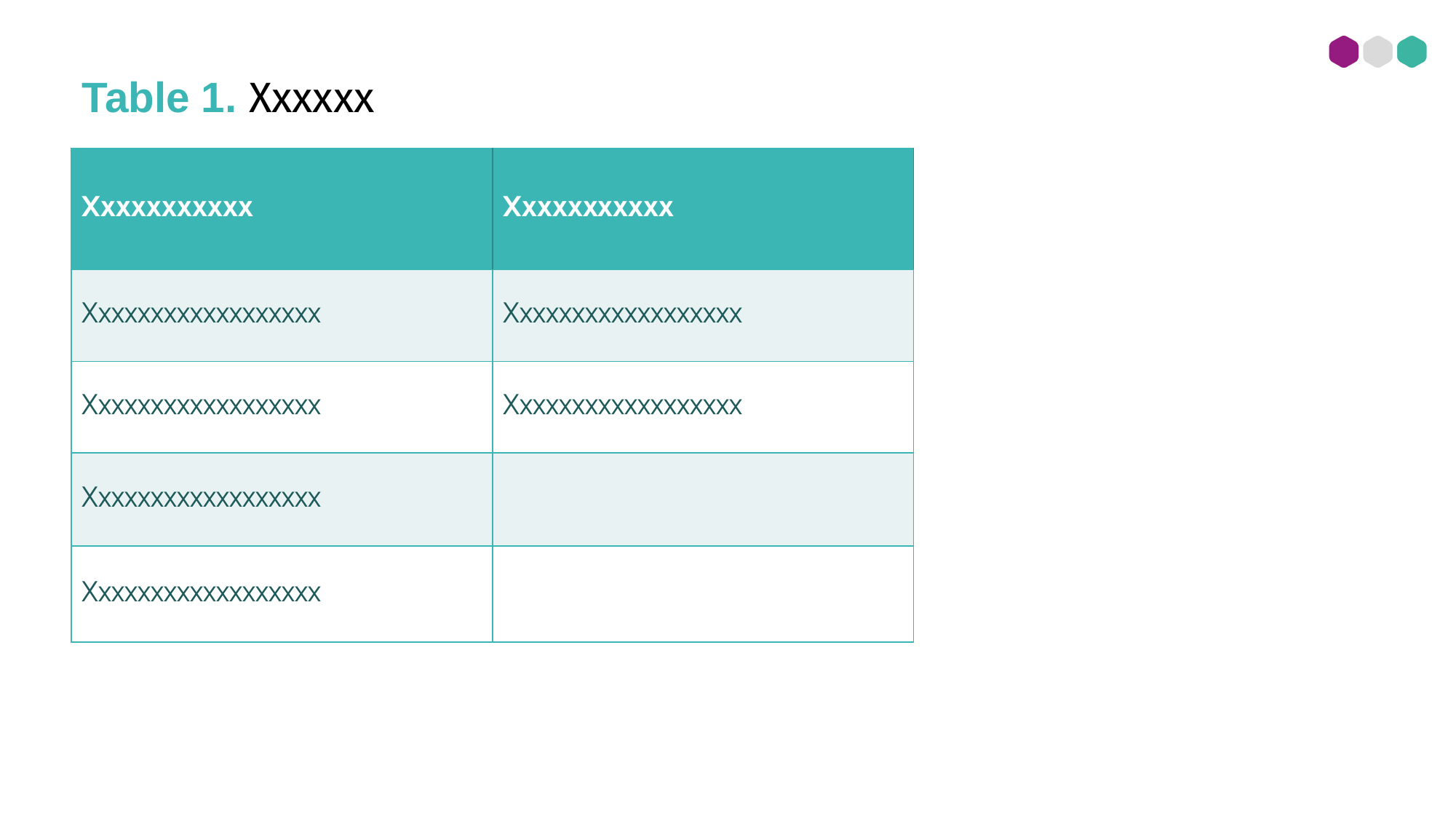

Table 1. Xxxxxx
| Xxxxxxxxxxx | Xxxxxxxxxxx |
| --- | --- |
| Xxxxxxxxxxxxxxxxxx | Xxxxxxxxxxxxxxxxxx |
| Xxxxxxxxxxxxxxxxxx | Xxxxxxxxxxxxxxxxxx |
| Xxxxxxxxxxxxxxxxxx |  |
| Xxxxxxxxxxxxxxxxxx |  |